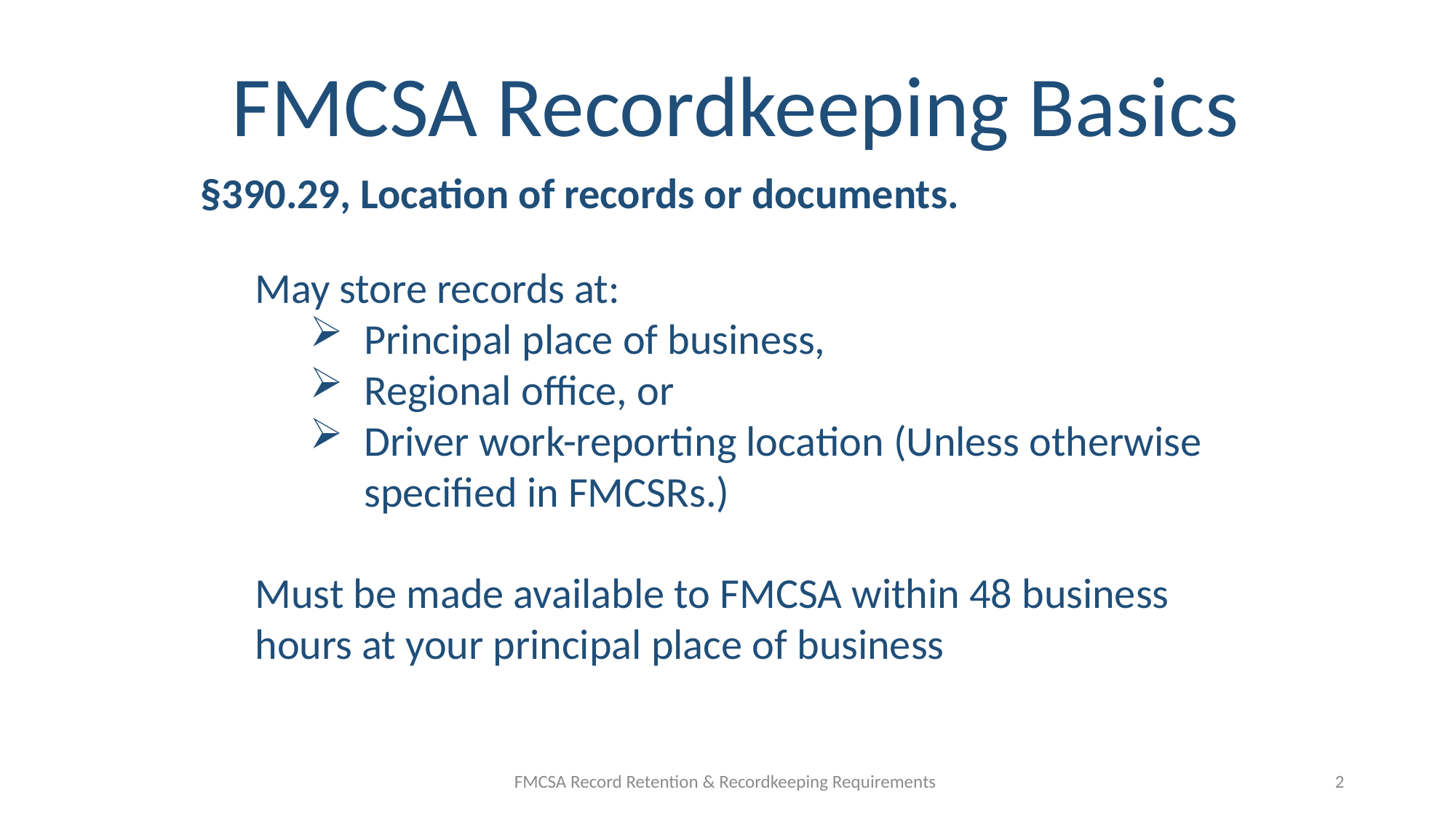

# FMCSA Recordkeeping Basics
§390.29, Location of records or documents.

May store records at:
Principal place of business,
Regional office, or
Driver work-reporting location (Unless otherwise specified in FMCSRs.)

Must be made available to FMCSA within 48 business hours at your principal place of business
FMCSA Record Retention & Recordkeeping Requirements
2